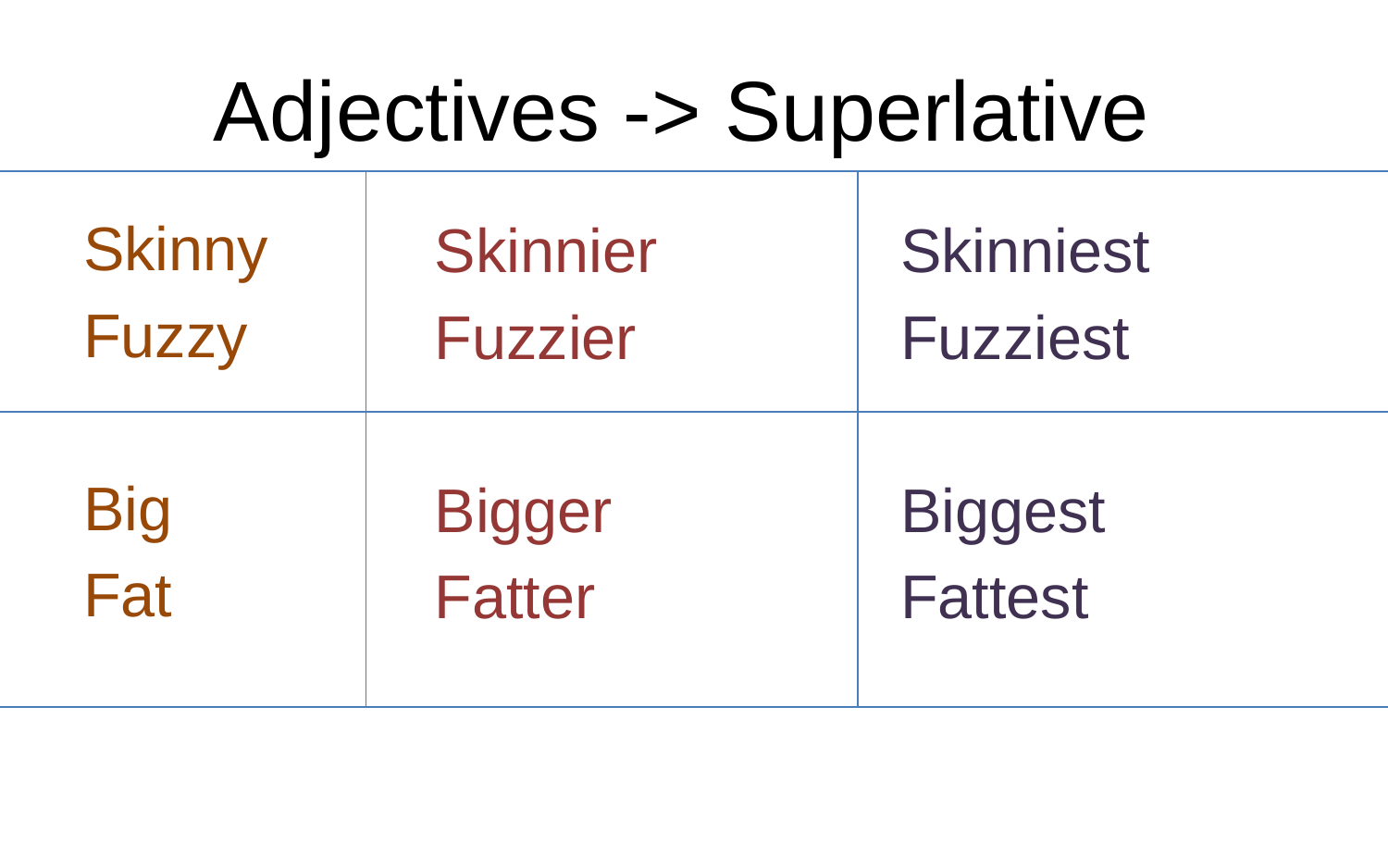

# Adjectives -> Superlative
Skinny
Fuzzy

Big
Fat

Skinnier
Fuzzier

Bigger
Fatter

Skinniest
Fuzziest

Biggest
Fattest